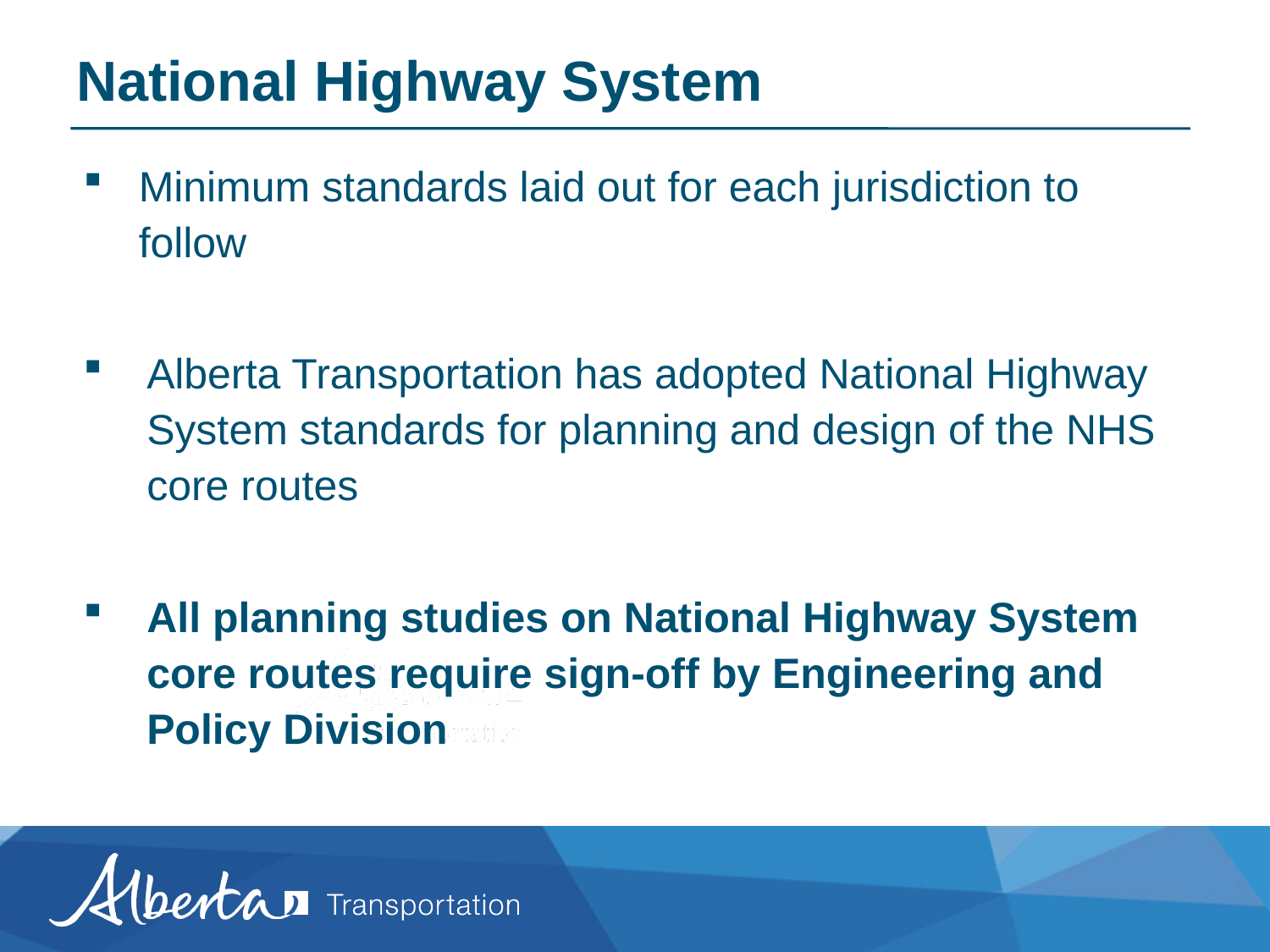

# National Highway System

Minimum standards laid out for each jurisdiction to follow

Alberta Transportation has adopted National Highway System standards for planning and design of the NHS core routes

All planning studies on National Highway System core routes require sign-off by Engineering and Policy Division